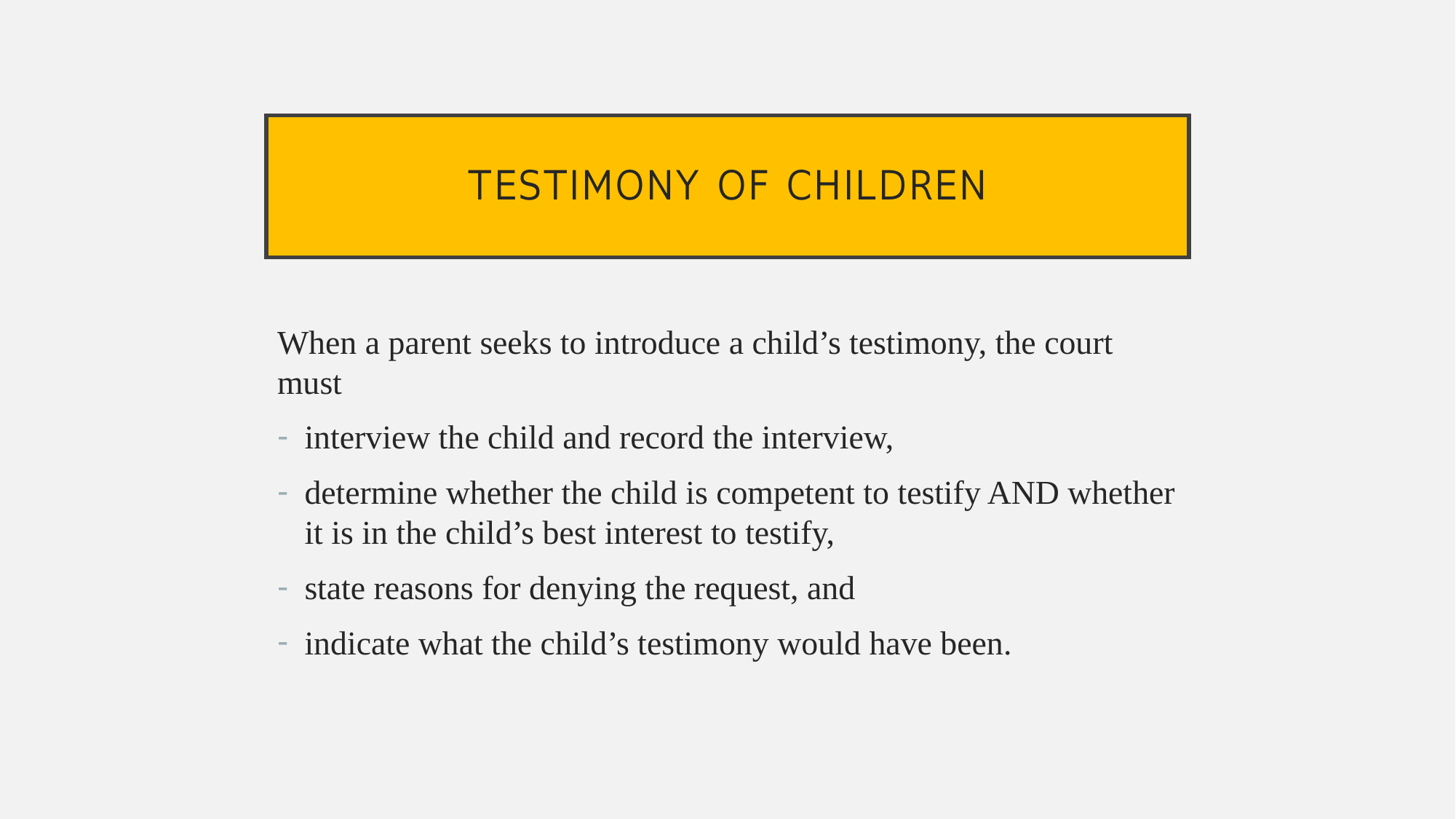

# Testimony of children
When a parent seeks to introduce a child’s testimony, the court must
interview the child and record the interview,
determine whether the child is competent to testify AND whether it is in the child’s best interest to testify,
state reasons for denying the request, and
indicate what the child’s testimony would have been.